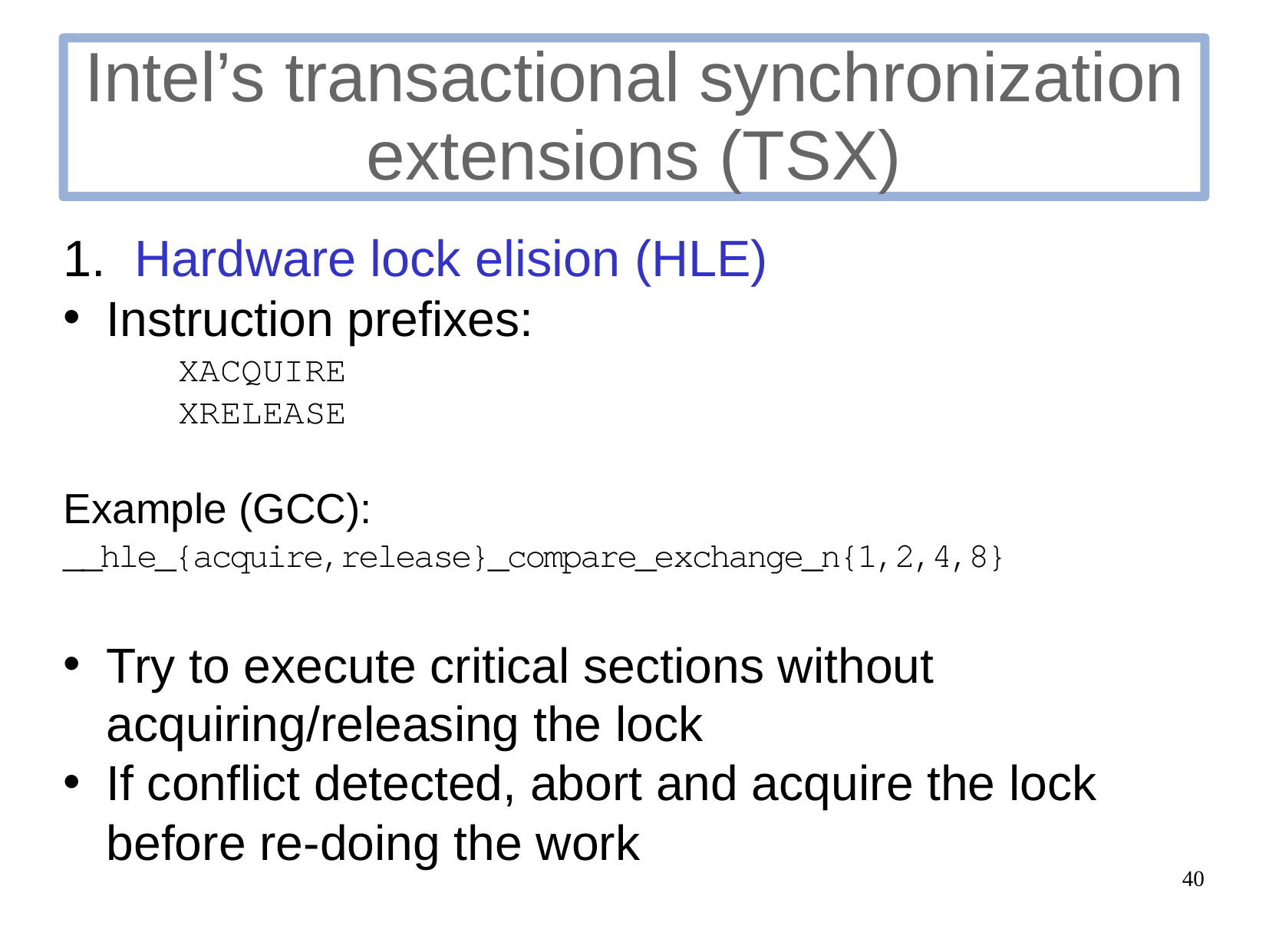

# Intel’s transactional synchronization extensions (TSX)
Hardware lock elision (HLE)
Instruction prefixes:
	XACQUIRE
	XRELEASE

Example (GCC):
__hle_{acquire,release}_compare_exchange_n{1,2,4,8}

Try to execute critical sections without acquiring/releasing the lock
If conflict detected, abort and acquire the lock before re-doing the work

40